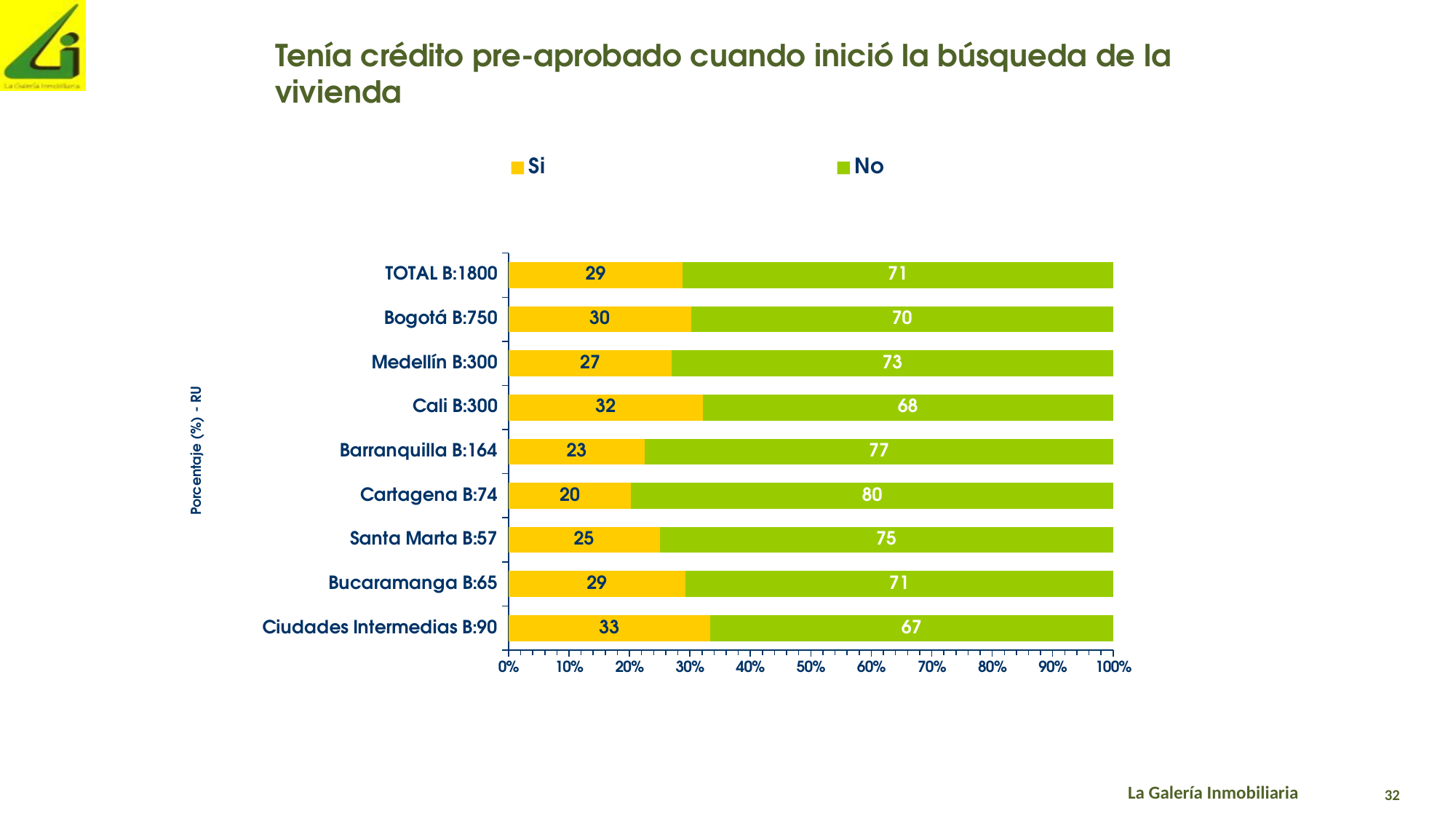

Tenía crédito pre-aprobado cuando inició la búsqueda de la vivienda

### Chart

| Category | Si | No |
|---|---|---|
| TOTAL B:1800 | 28.82 | 71.18 |
| Bogotá B:750 | 30.19 | 69.81 |
| Medellín B:300 | 27.0 | 73.0 |
| Cali B:300 | 32.12 | 67.88 |
| Barranquilla B:164 | 22.56 | 77.44 |
| Cartagena B:74 | 20.27 | 79.73 |
| Santa Marta B:57 | 25.0 | 75.0 |
| Bucaramanga B:65 | 29.23 | 70.77 |
| Ciudades Intermedias B:90 | 33.33 | 66.67 |
Porcentaje (%) - RU